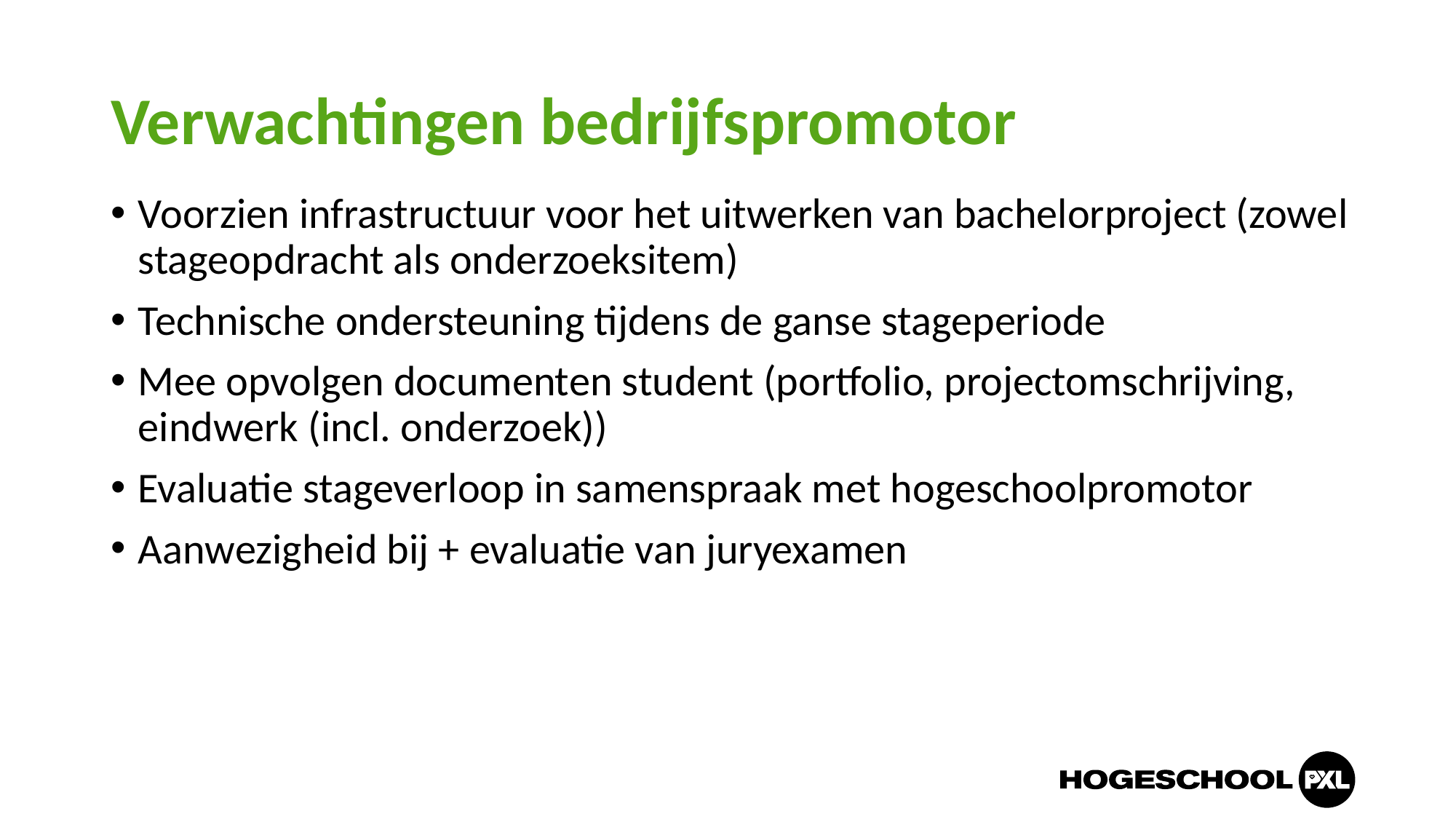

# Verwachtingen bedrijfspromotor
Voorzien infrastructuur voor het uitwerken van bachelorproject (zowel stageopdracht als onderzoeksitem)
Technische ondersteuning tijdens de ganse stageperiode
Mee opvolgen documenten student (portfolio, projectomschrijving, eindwerk (incl. onderzoek))
Evaluatie stageverloop in samenspraak met hogeschoolpromotor
Aanwezigheid bij + evaluatie van juryexamen